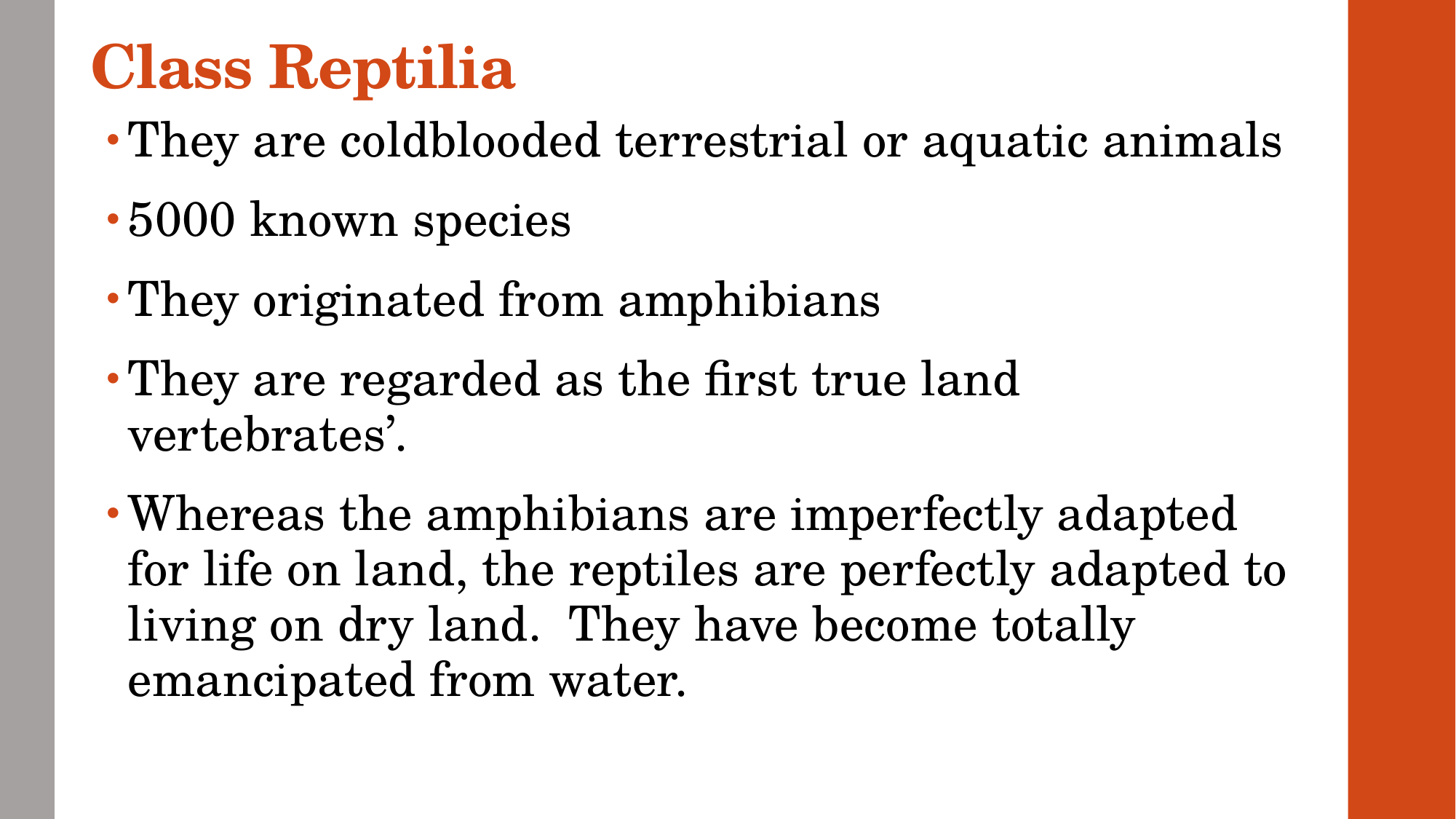

# Class Reptilia
They are coldblooded terrestrial or aquatic animals
5000 known species
They originated from amphibians
They are regarded as the first true land vertebrates’.
Whereas the amphibians are imperfectly adapted for life on land, the reptiles are perfectly adapted to living on dry land.  They have become totally emancipated from water.